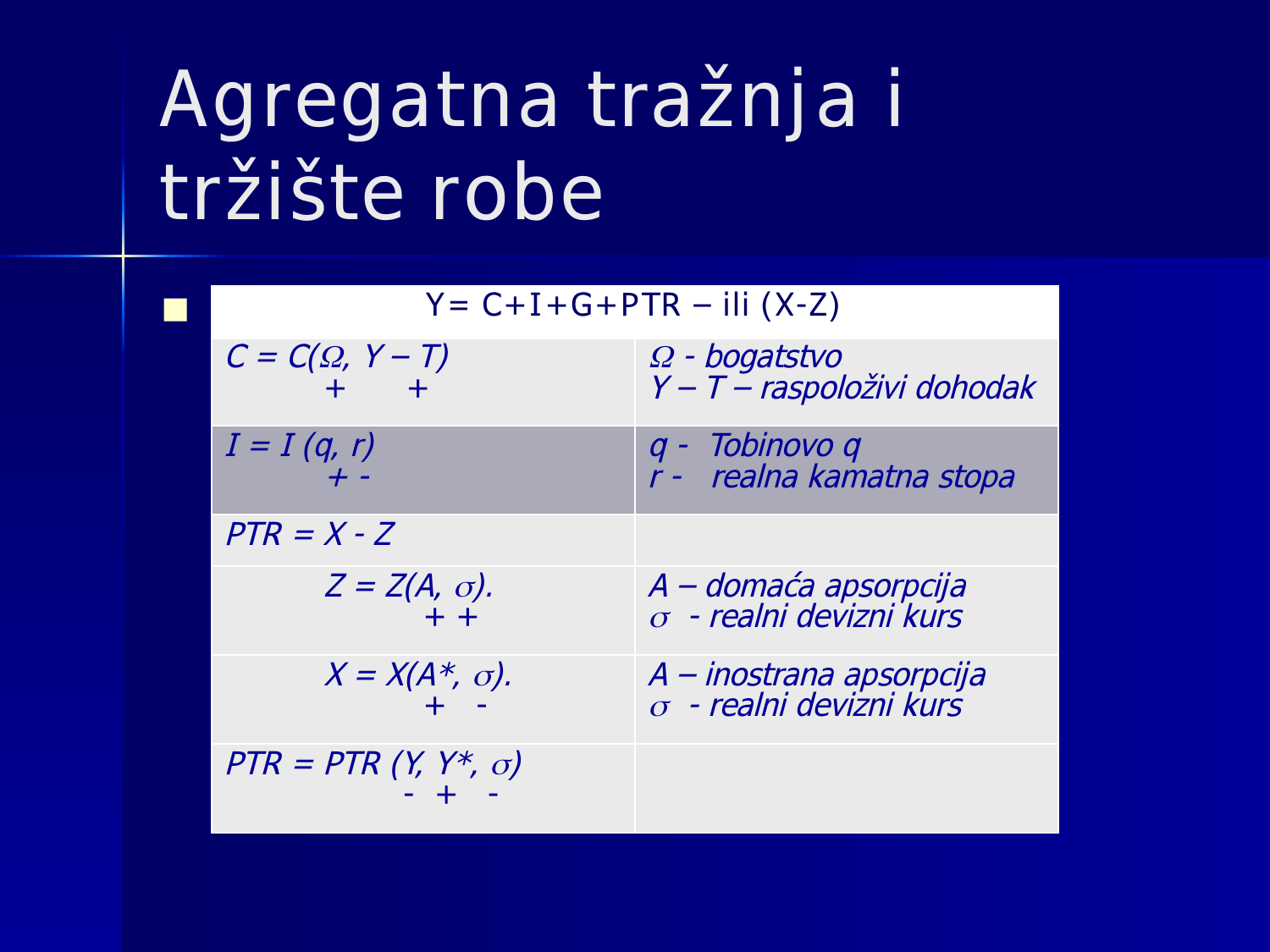

# Agregatna tražnja i tržište robe
Y=C+I+G+(X-Z)

| Y= C+I+G+PTR – ili (X-Z) |  |
| --- | --- |
| C = C(Ω, Y – T) + + | Ω - bogatstvo Y – T – raspoloživi dohodak |
| I = I (q, r) + - | q - Tobinovo q r - realna kamatna stopa |
| PTR = X - Z |  |
| Z = Z(A, σ). + + | A – domaća apsorpcija σ - realni devizni kurs |
| X = X(A\*, σ). + - | A – inostrana apsorpcija σ - realni devizni kurs |
| PTR = PTR (Y, Y\*, σ) - + - |  |